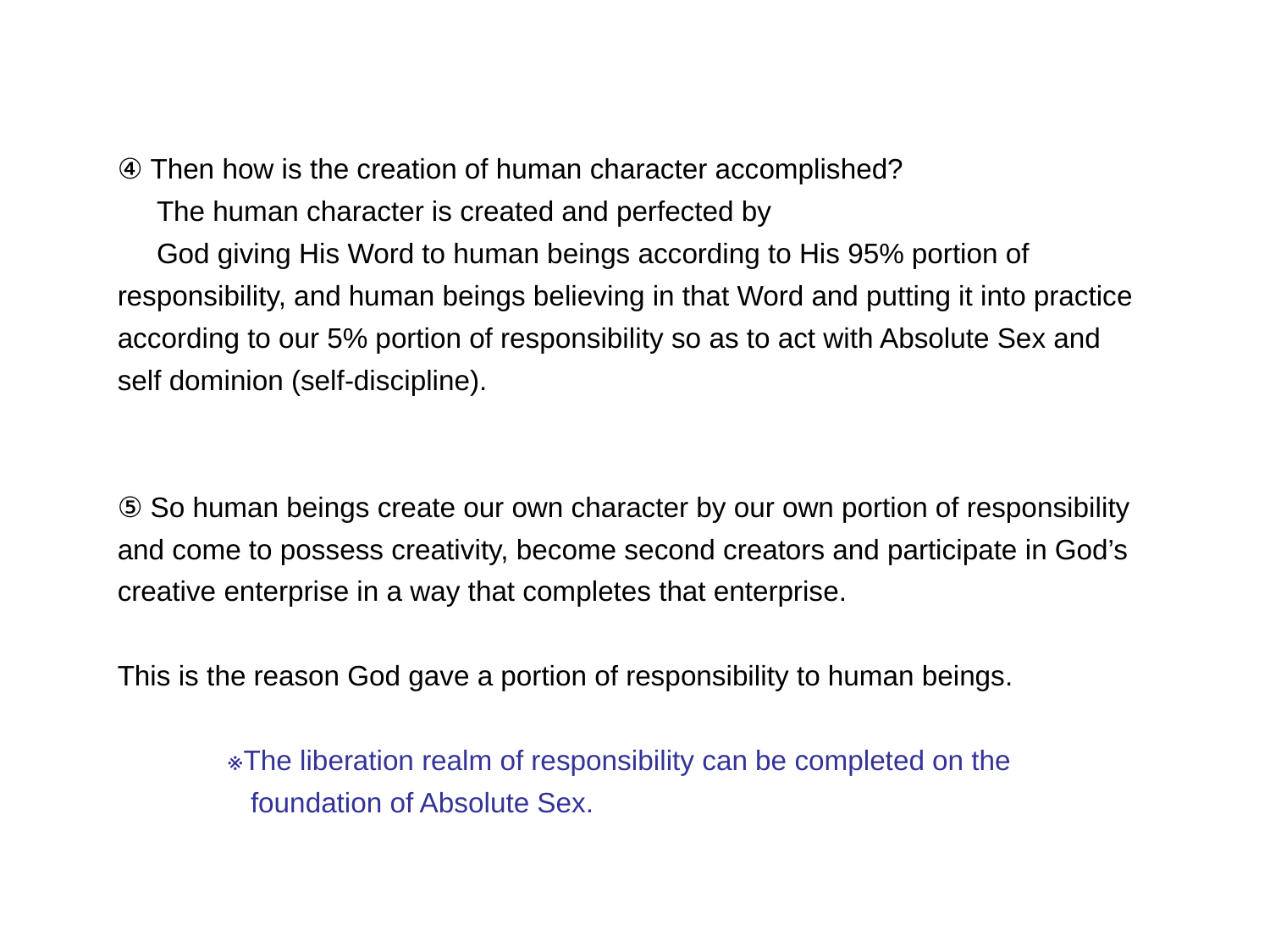

④ Then how is the creation of human character accomplished?
     The human character is created and perfected by
     God giving His Word to human beings according to His 95% portion of responsibility, and human beings believing in that Word and putting it into practice according to our 5% portion of responsibility so as to act with Absolute Sex and self dominion (self-discipline).

⑤ So human beings create our own character by our own portion of responsibility and come to possess creativity, become second creators and participate in God’s creative enterprise in a way that completes that enterprise.

This is the reason God gave a portion of responsibility to human beings.

              ※The liberation realm of responsibility can be completed on the
                 foundation of Absolute Sex.